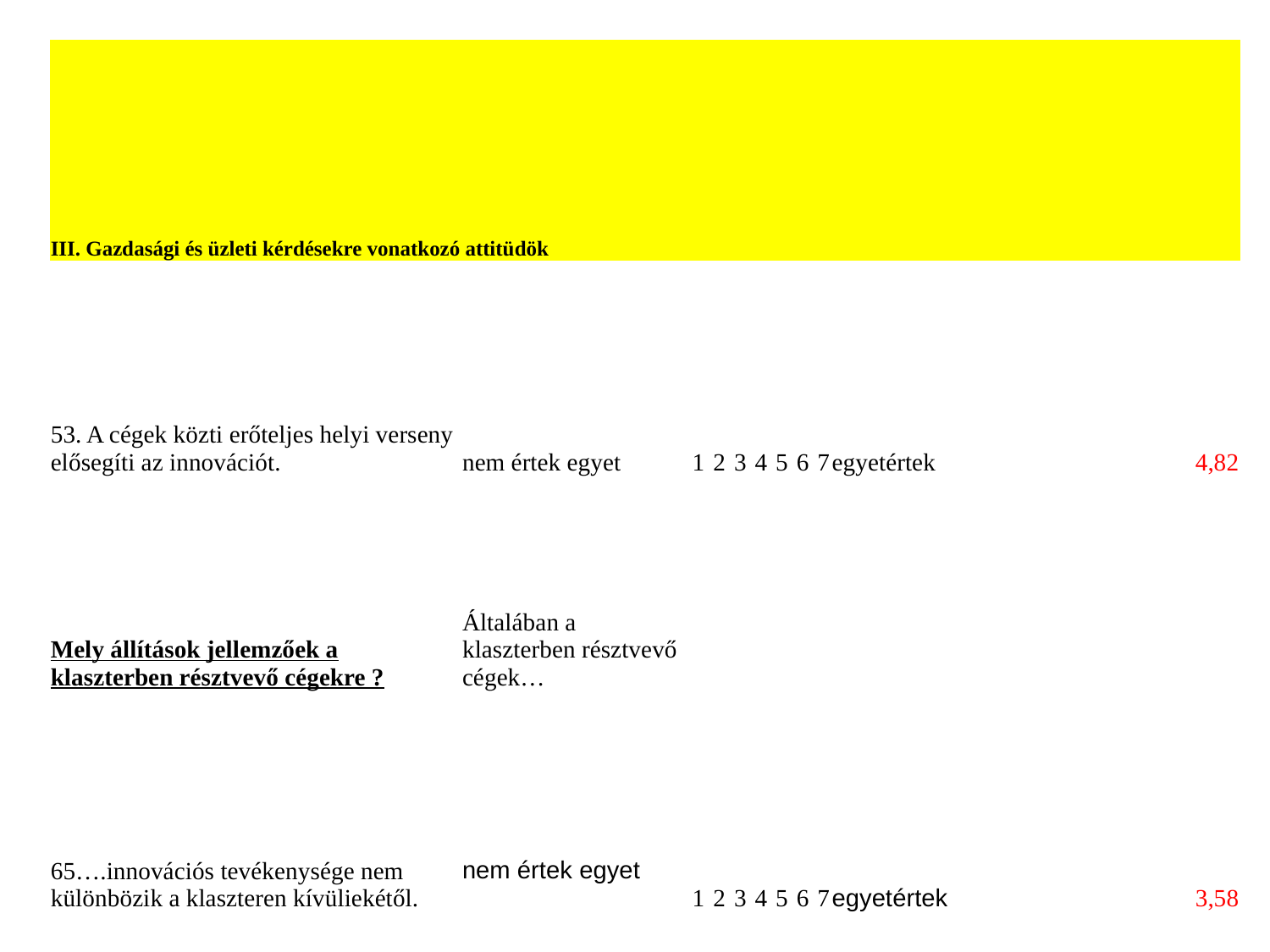

| III. Gazdasági és üzleti kérdésekre vonatkozó attitüdök |  |  |  |  |  |  |  |  |  |  |  |
| --- | --- | --- | --- | --- | --- | --- | --- | --- | --- | --- | --- |
| 53. A cégek közti erőteljes helyi verseny elősegíti az innovációt. | nem értek egyet | 1 | 2 | 3 | 4 | 5 | 6 | 7 | egyetértek |  | 4,82 |
| Mely állítások jellemzőek a klaszterben résztvevő cégekre ? | Általában a klaszterben résztvevő cégek… |  |  |  |  |  |  |  |  |  |  |
| 65….innovációs tevékenysége nem különbözik a klaszteren kívüliekétől. | nem értek egyet | 1 | 2 | 3 | 4 | 5 | 6 | 7 | egyetértek |  | 3,58 |